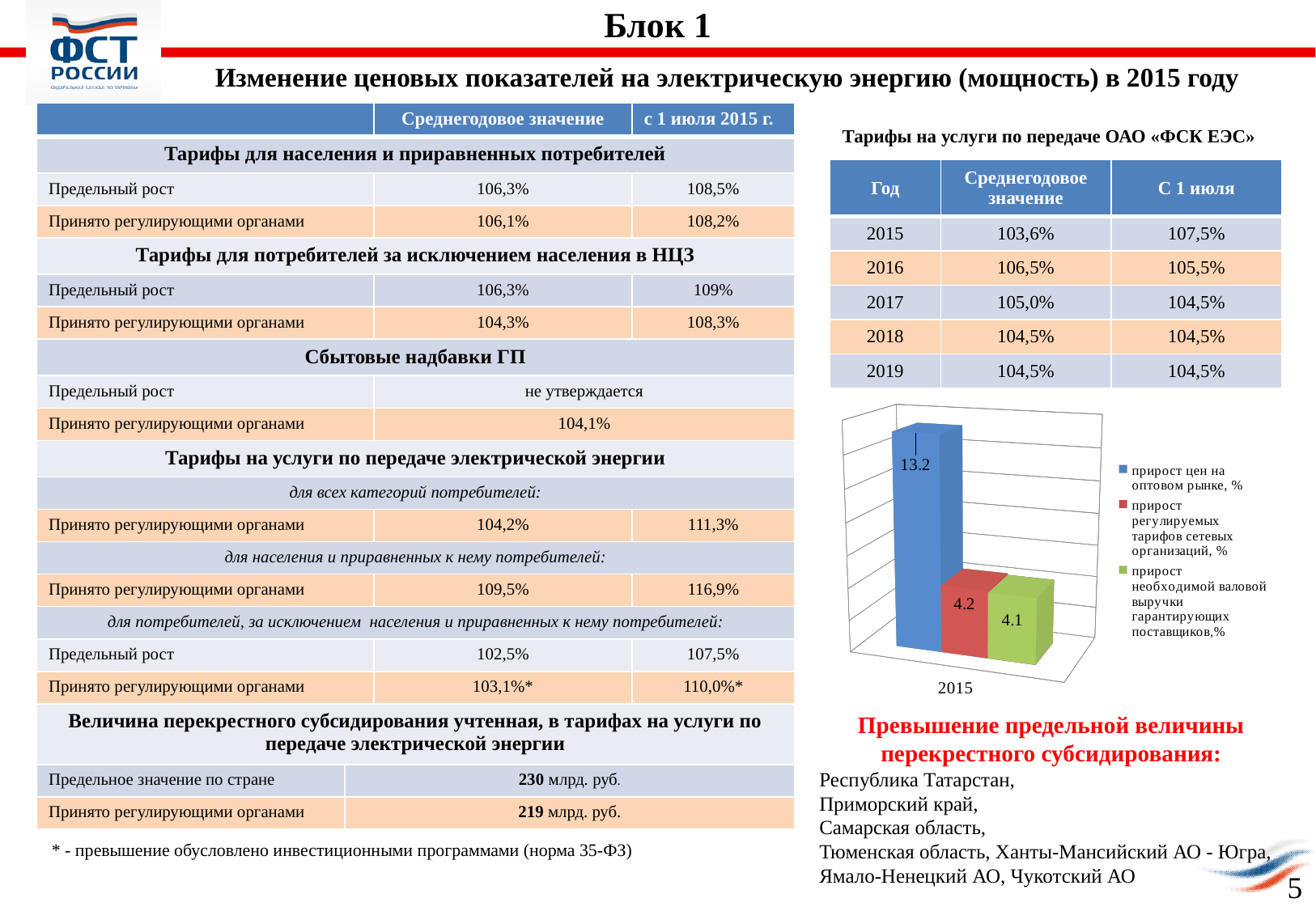

Блок 1
Изменение ценовых показателей на электрическую энергию (мощность) в 2015 году
|  |  | Среднегодовое значение | с 1 июля 2015 г. |
| --- | --- | --- | --- |
| Тарифы для населения и приравненных потребителей |  |  |  |
| Предельный рост |  | 106,3% | 108,5% |
| Принято регулирующими органами |  | 106,1% | 108,2% |
| Тарифы для потребителей за исключением населения в НЦЗ |  |  |  |
| Предельный рост |  | 106,3% | 109% |
| Принято регулирующими органами |  | 104,3% | 108,3% |
| Сбытовые надбавки ГП |  |  |  |
| Предельный рост |  | не утверждается |  |
| Принято регулирующими органами |  | 104,1% |  |
| Тарифы на услуги по передаче электрической энергии |  |  |  |
| для всех категорий потребителей: |  |  |  |
| Принято регулирующими органами |  | 104,2% | 111,3% |
| для населения и приравненных к нему потребителей: |  |  |  |
| Принято регулирующими органами |  | 109,5% | 116,9% |
| для потребителей, за исключением населения и приравненных к нему потребителей: |  |  |  |
| Предельный рост |  | 102,5% | 107,5% |
| Принято регулирующими органами |  | 103,1%\* | 110,0%\* |
| Величина перекрестного субсидирования учтенная, в тарифах на услуги по передаче электрической энергии |  |  |  |
| Предельное значение по стране | 230 млрд. руб. |  |  |
| Принято регулирующими органами | 219 млрд. руб. |  |  |
Тарифы на услуги по передаче ОАО «ФСК ЕЭС»
| Год | Среднегодовое значение | С 1 июля |
| --- | --- | --- |
| 2015 | 103,6% | 107,5% |
| 2016 | 106,5% | 105,5% |
| 2017 | 105,0% | 104,5% |
| 2018 | 104,5% | 104,5% |
| 2019 | 104,5% | 104,5% |

[unsupported chart]

Превышение предельной величины перекрестного субсидирования:
Республика Татарстан,
Приморский край,
Самарская область,
Тюменская область, Ханты-Мансийский АО - Югра, Ямало-Ненецкий АО, Чукотский АО
* - превышение обусловлено инвестиционными программами (норма 35-ФЗ)
5